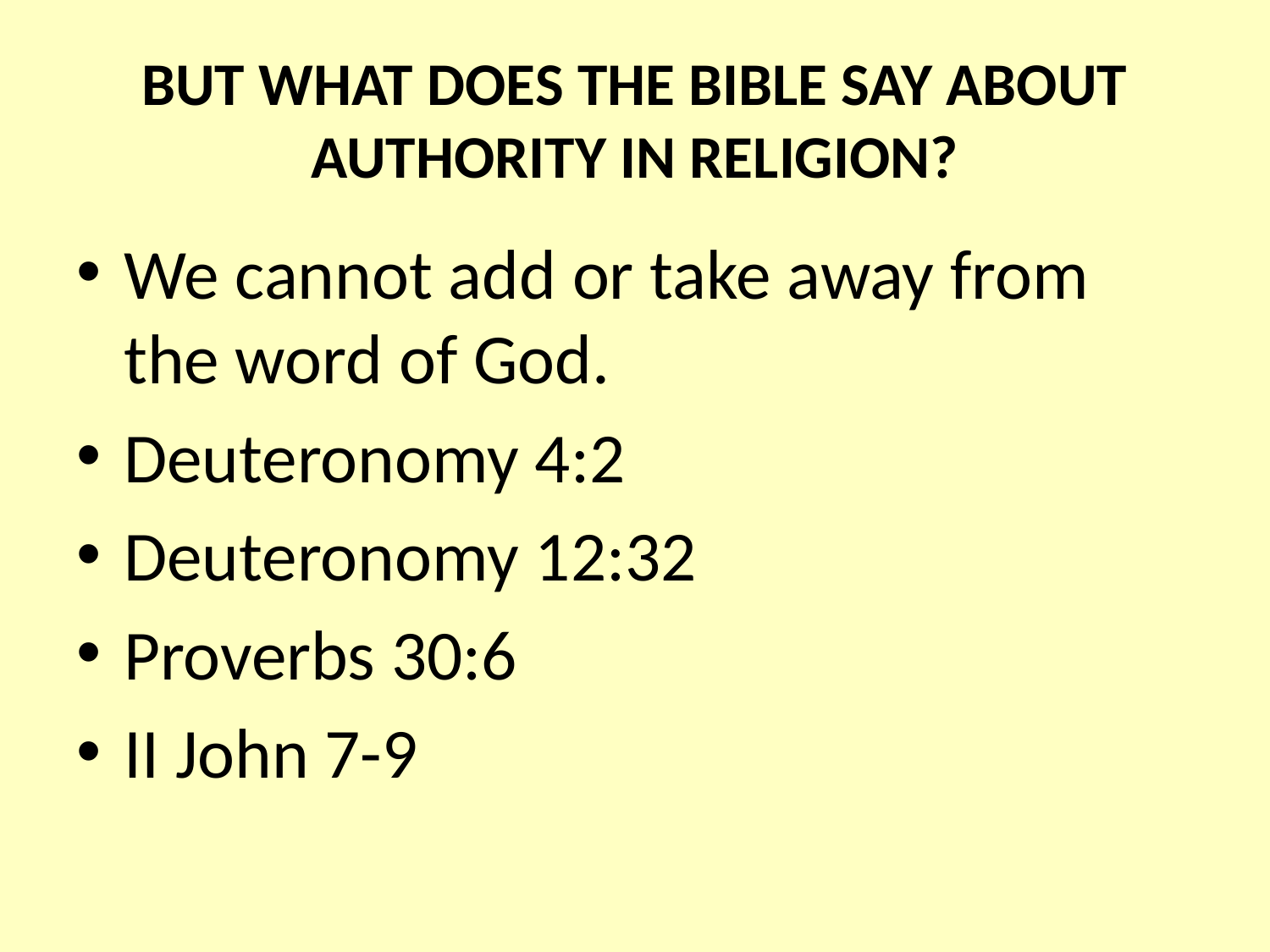

# BUT WHAT DOES THE BIBLE SAY ABOUT AUTHORITY IN RELIGION?
We cannot add or take away from the word of God.
Deuteronomy 4:2
Deuteronomy 12:32
Proverbs 30:6
II John 7-9